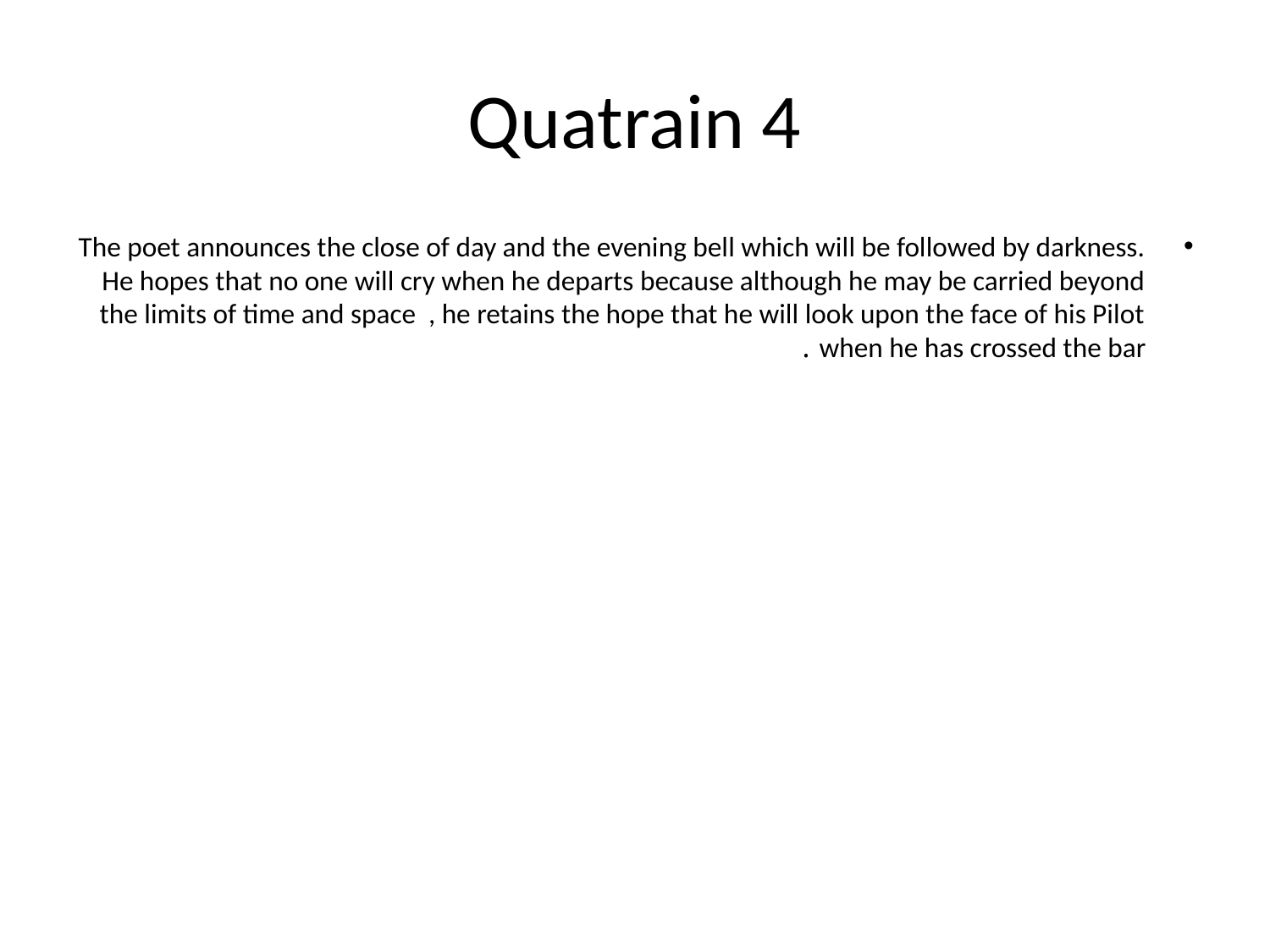

# Quatrain 4
The poet announces the close of day and the evening bell which will be followed by darkness. He hopes that no one will cry when he departs because although he may be carried beyond the limits of time and space  , he retains the hope that he will look upon the face of his Pilot when he has crossed the bar .